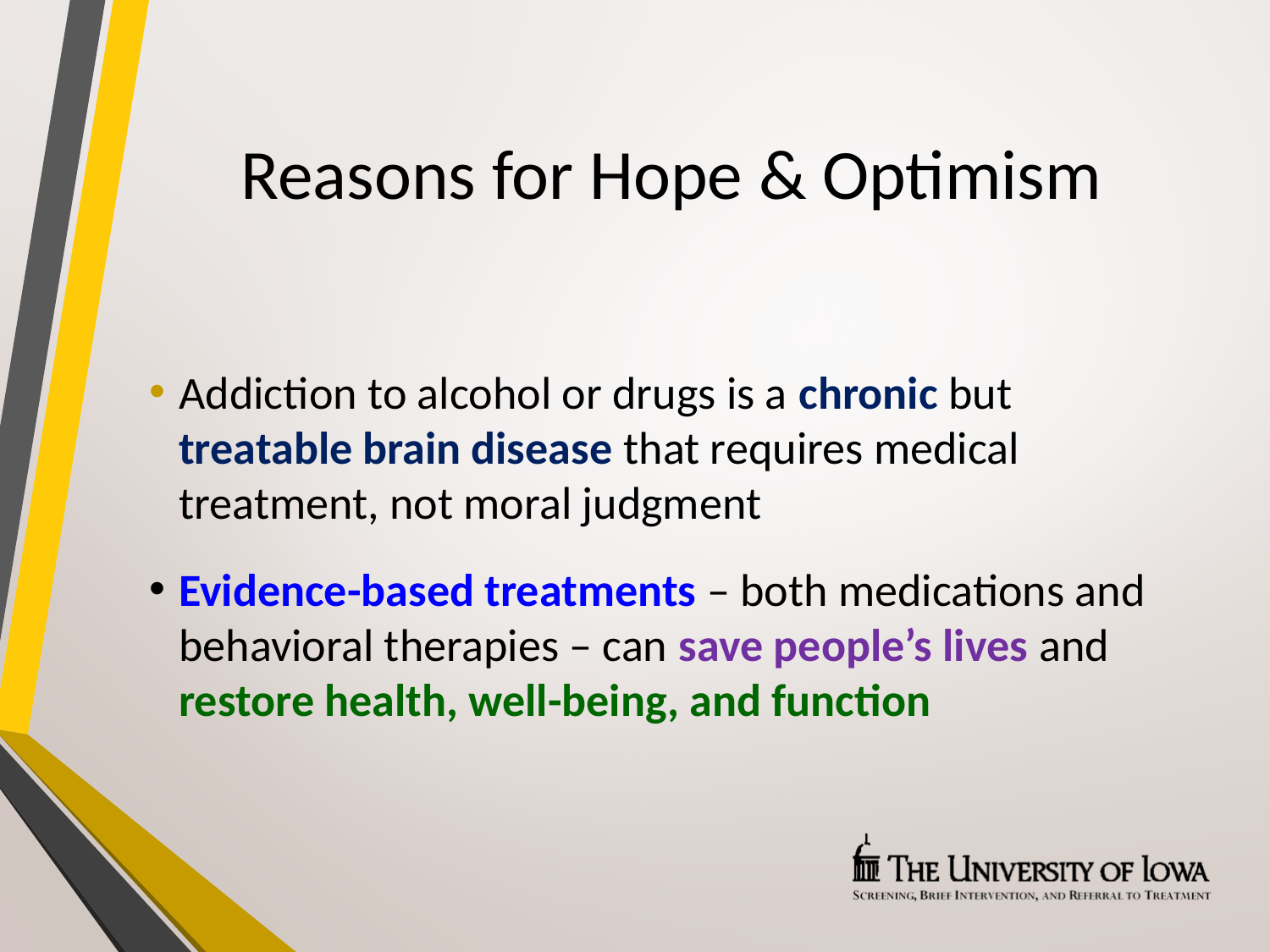

# Reasons for Hope & Optimism
Addiction to alcohol or drugs is a chronic but treatable brain disease that requires medical treatment, not moral judgment
Evidence-based treatments – both medications and behavioral therapies – can save people’s lives and restore health, well-being, and function